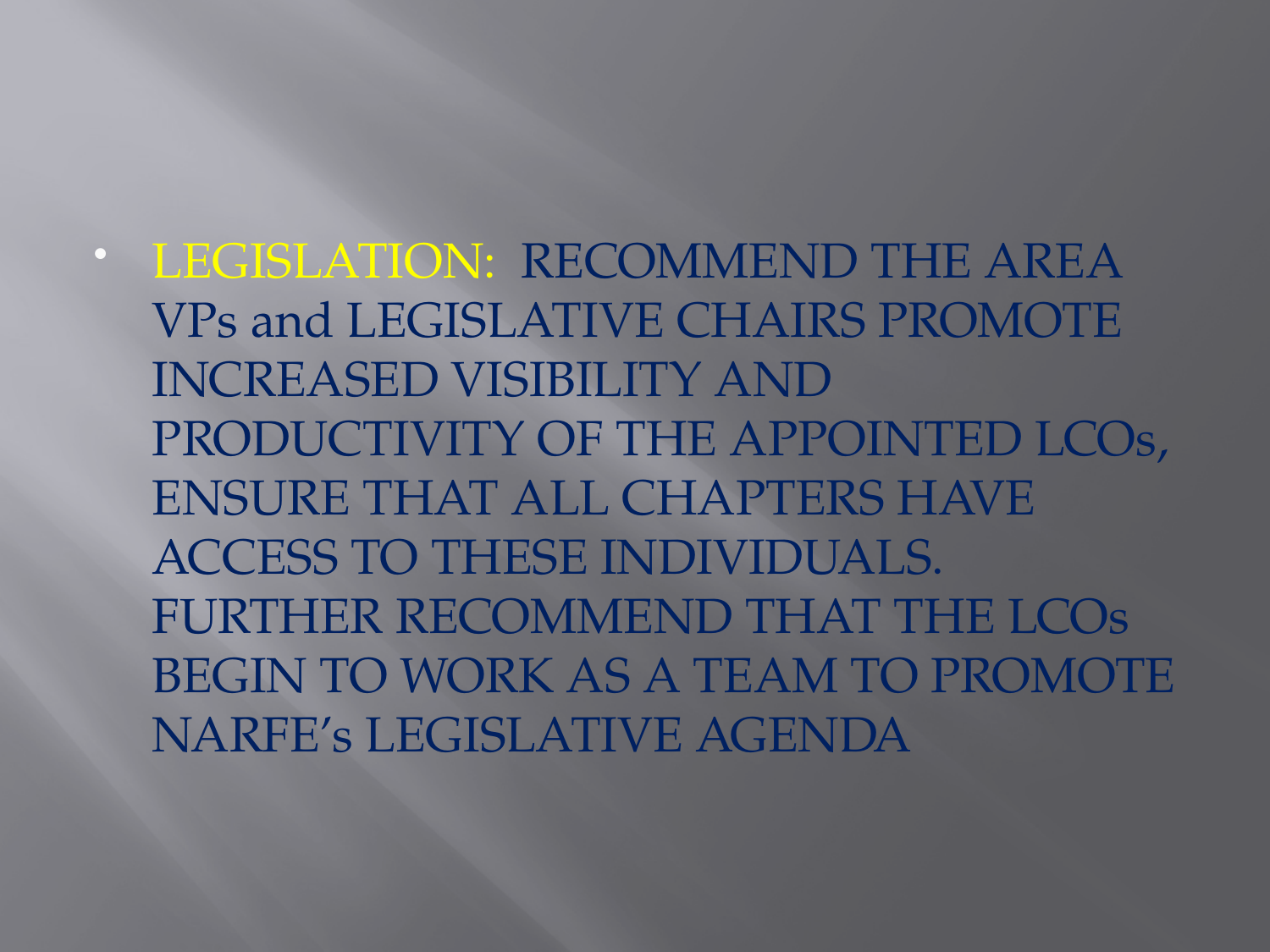

#
LEGISLATION:  RECOMMEND THE AREA VPs and LEGISLATIVE CHAIRS PROMOTE INCREASED VISIBILITY AND PRODUCTIVITY OF THE APPOINTED LCOs, ENSURE THAT ALL CHAPTERS HAVE ACCESS TO THESE INDIVIDUALS.  FURTHER RECOMMEND THAT THE LCOs BEGIN TO WORK AS A TEAM TO PROMOTE NARFE’s LEGISLATIVE AGENDA